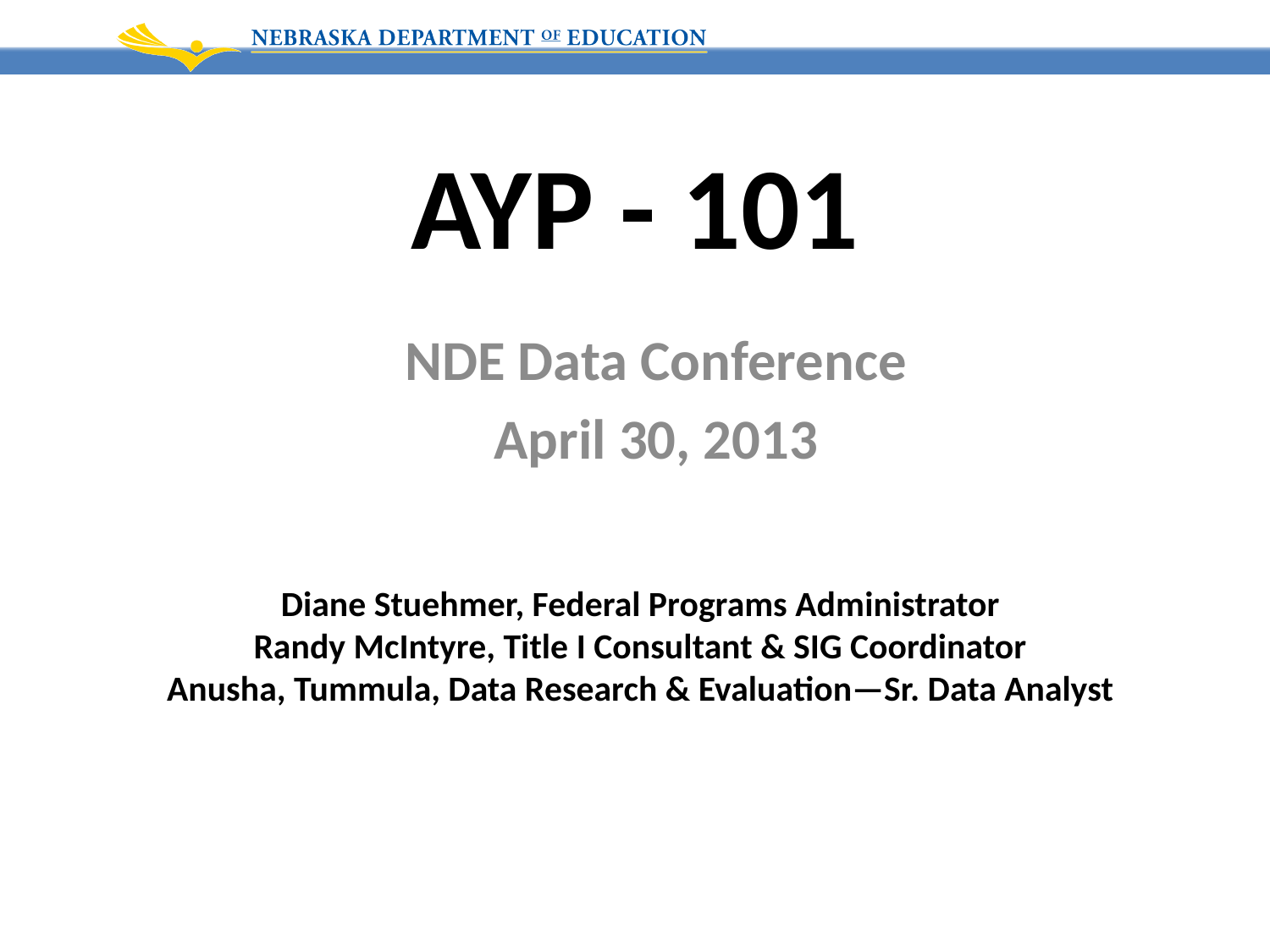

# AYP - 101
NDE Data Conference
April 30, 2013

Diane Stuehmer, Federal Programs Administrator
Randy McIntyre, Title I Consultant & SIG Coordinator
Anusha, Tummula, Data Research & Evaluation—Sr. Data Analyst